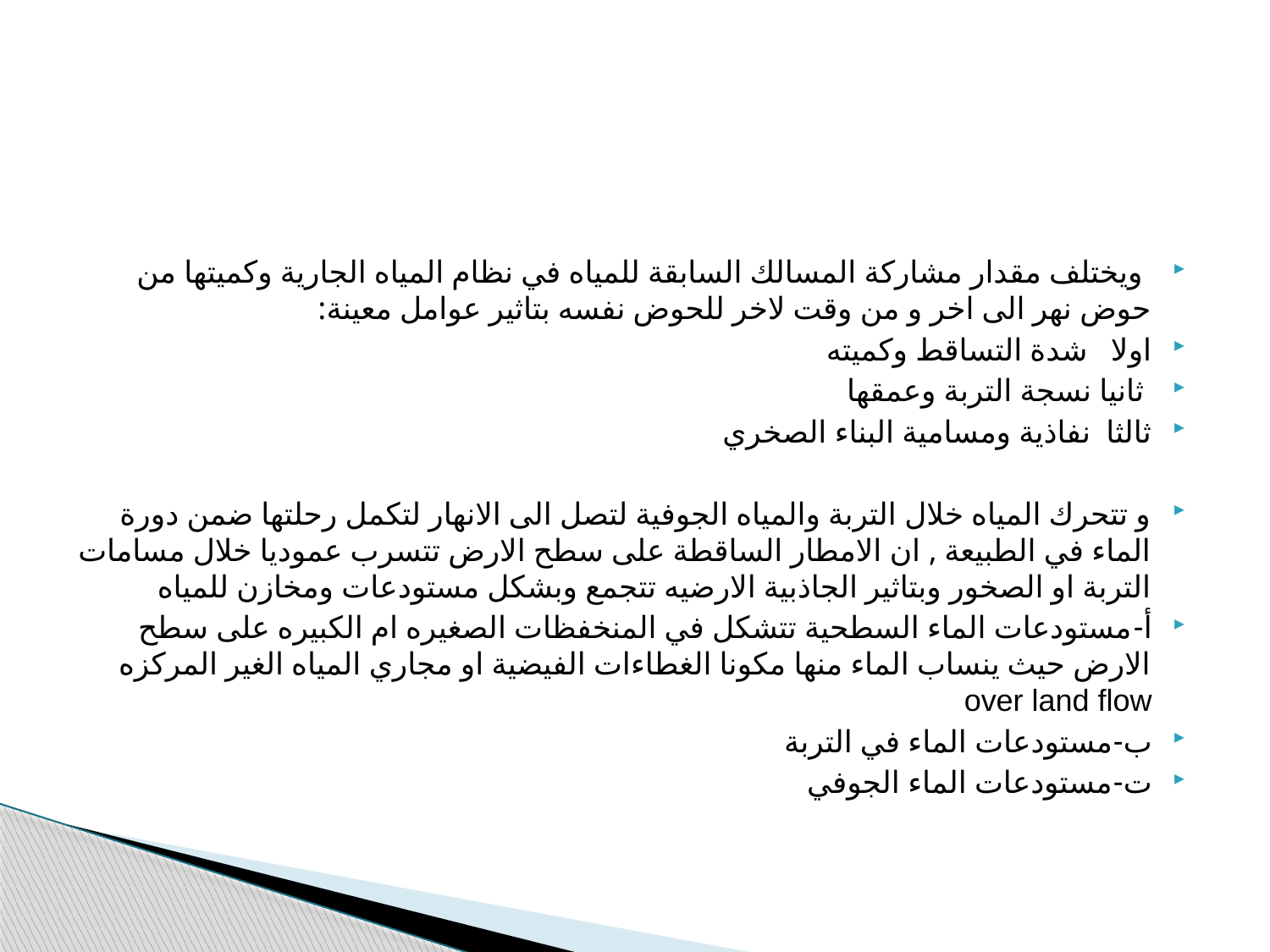

#

 ويختلف مقدار مشاركة المسالك السابقة للمياه في نظام المياه الجارية وكميتها من حوض نهر الى اخر و من وقت لاخر للحوض نفسه بتاثير عوامل معينة:
اولا   شدة التساقط وكميته
 ثانيا نسجة التربة وعمقها
ثالثا  نفاذية ومسامية البناء الصخري

و تتحرك المياه خلال التربة والمياه الجوفية لتصل الى الانهار لتكمل رحلتها ضمن دورة الماء في الطبيعة , ان الامطار الساقطة على سطح الارض تتسرب عموديا خلال مسامات التربة او الصخور وبتاثير الجاذبية الارضيه تتجمع وبشكل مستودعات ومخازن للمياه
أ‌-	مستودعات الماء السطحية تتشكل في المنخفظات الصغيره ام الكبيره على سطح الارض حيث ينساب الماء منها مكونا الغطاءات الفيضية او مجاري المياه الغير المركزه over land flow
ب‌-	مستودعات الماء في التربة
ت‌-	مستودعات الماء الجوفي